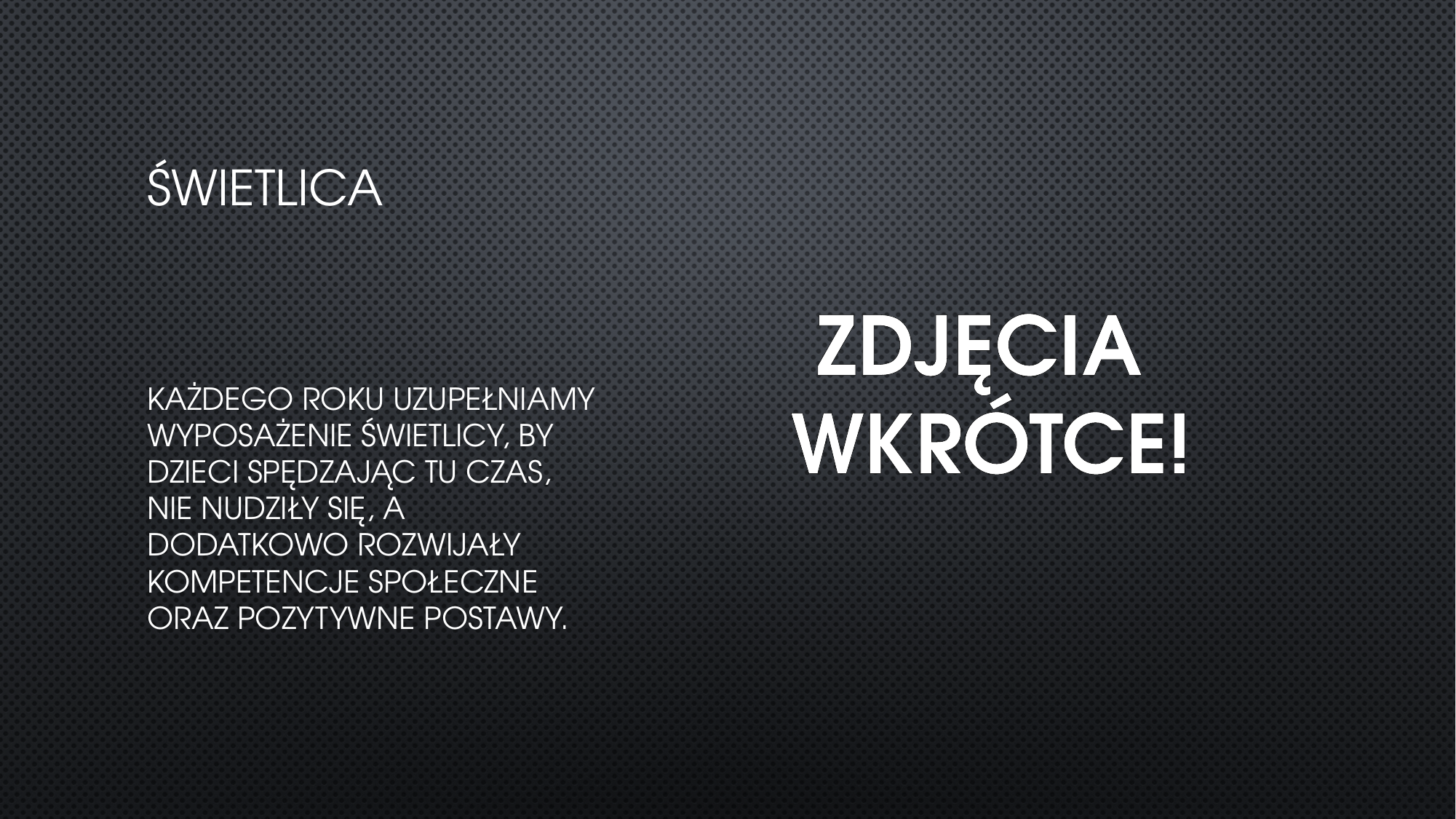

# Świetlica
ZDJĘCIA
WKRÓTCE!
Każdego roku uzupełniamy wyposażenie świetlicy, by dzieci spędzając tu czas, nie nudziły się, a dodatkowo rozwijały kompetencje społeczne oraz pozytywne postawy.